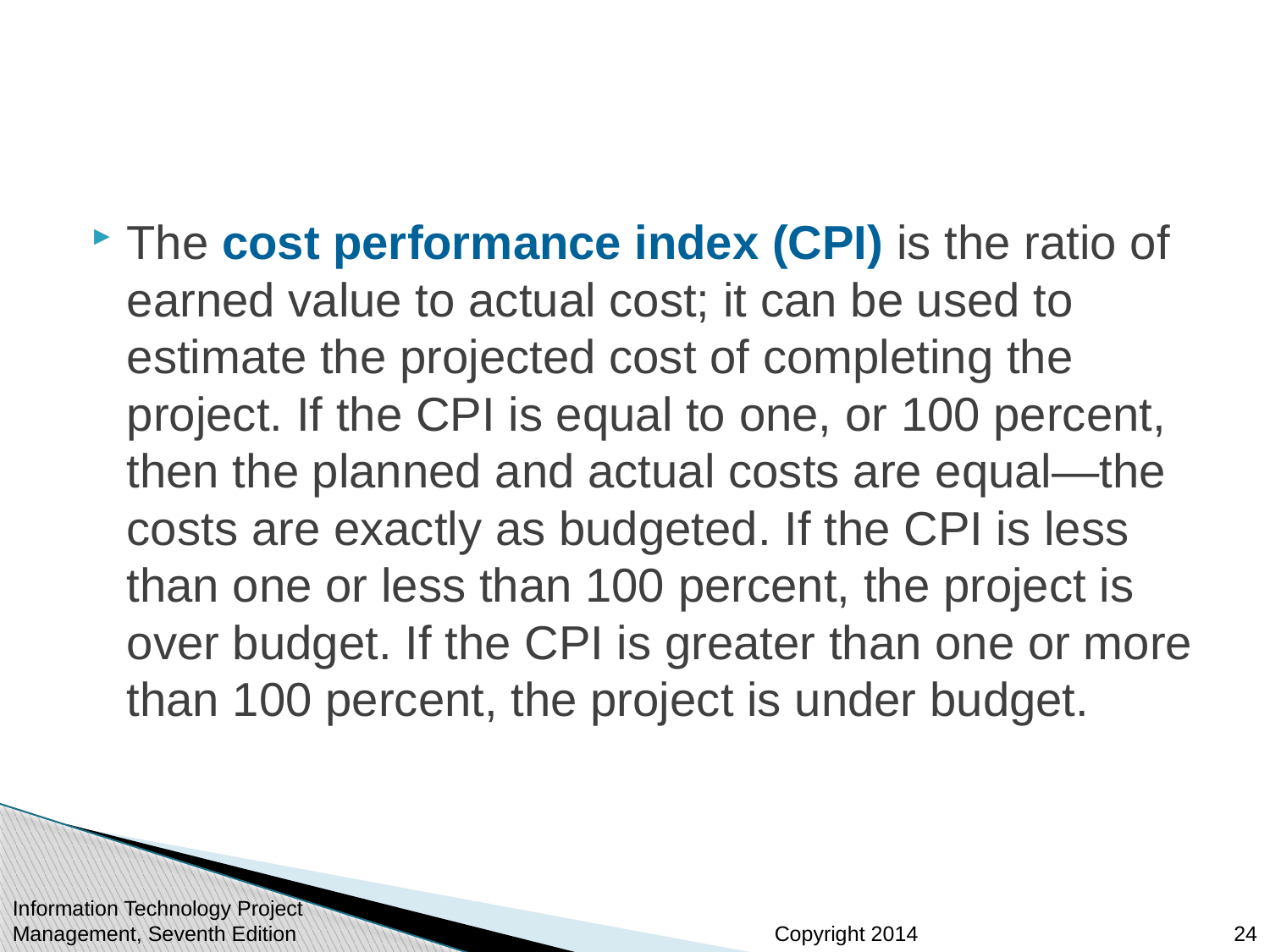

#
The cost performance index (CPI) is the ratio of earned value to actual cost; it can be used to estimate the projected cost of completing the project. If the CPI is equal to one, or 100 percent, then the planned and actual costs are equal—the costs are exactly as budgeted. If the CPI is less than one or less than 100 percent, the project is over budget. If the CPI is greater than one or more than 100 percent, the project is under budget.
Information Technology Project Management, Seventh Edition
24